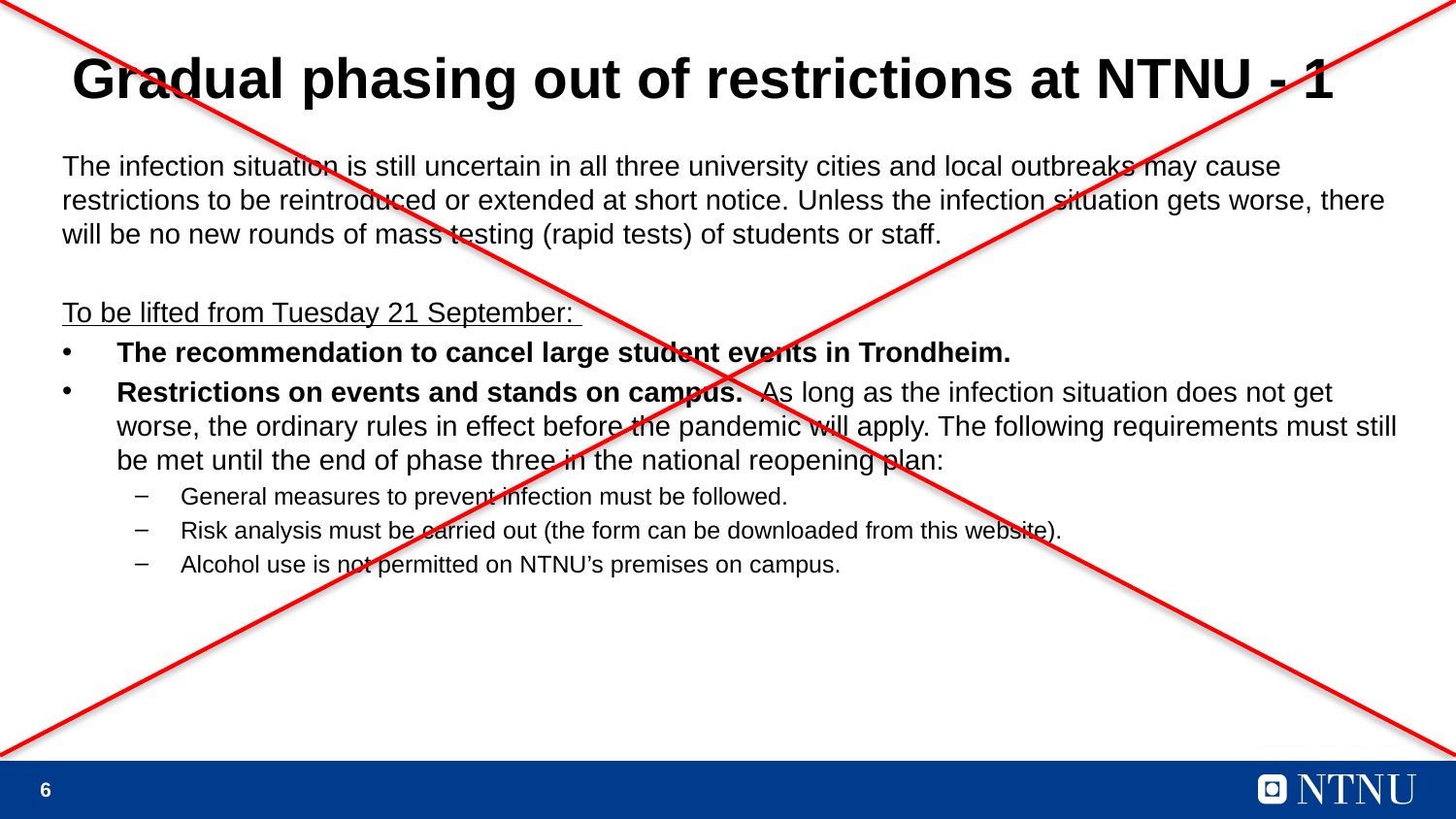

# Gradual phasing out of restrictions at NTNU - 1
The infection situation is still uncertain in all three university cities and local outbreaks may cause restrictions to be reintroduced or extended at short notice. Unless the infection situation gets worse, there will be no new rounds of mass testing (rapid tests) of students or staff.

To be lifted from Tuesday 21 September:
The recommendation to cancel large student events in Trondheim.
Restrictions on events and stands on campus.  As long as the infection situation does not get worse, the ordinary rules in effect before the pandemic will apply. The following requirements must still be met until the end of phase three in the national reopening plan:
General measures to prevent infection must be followed.
Risk analysis must be carried out (the form can be downloaded from this website).
Alcohol use is not permitted on NTNU’s premises on campus.